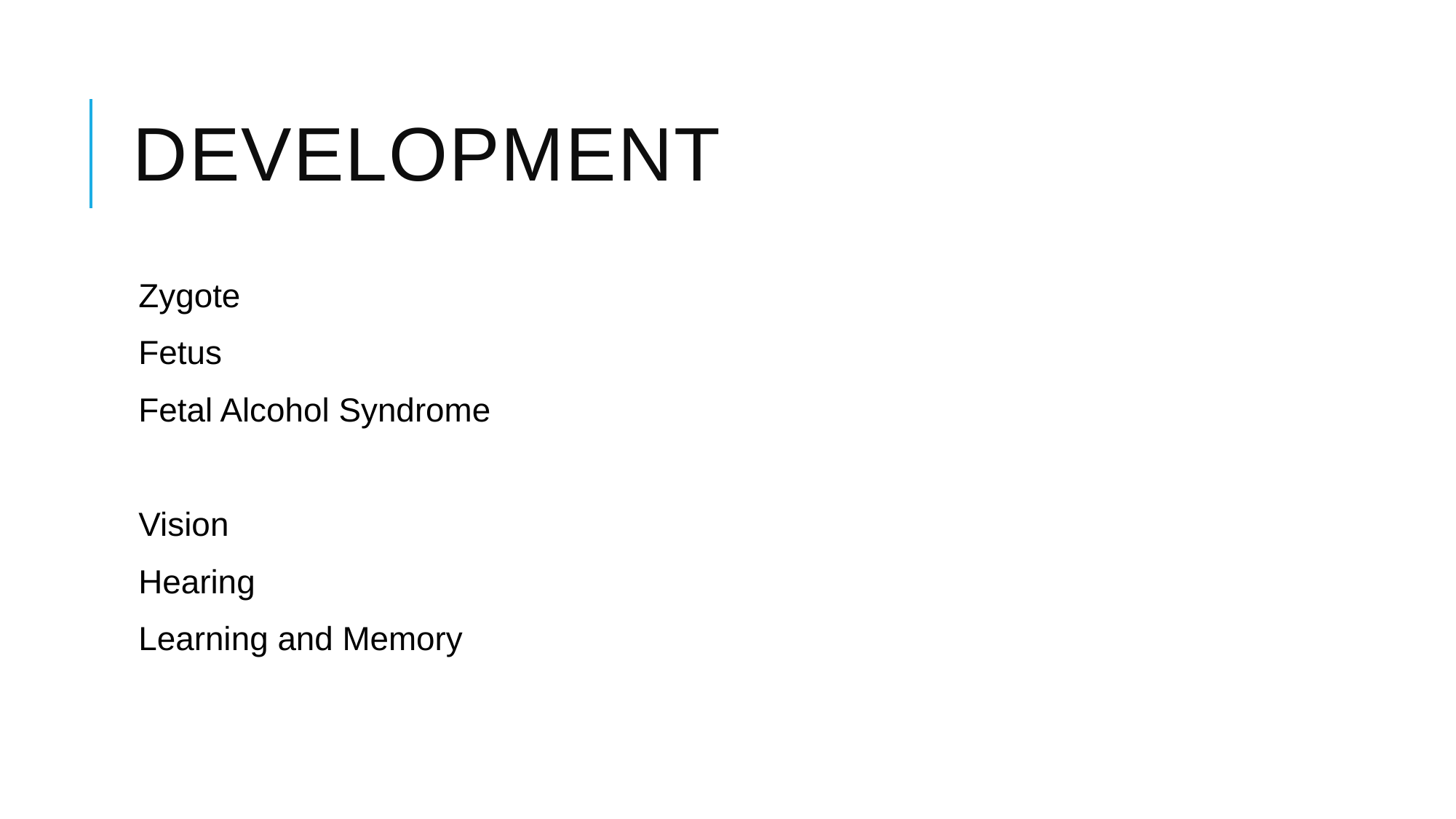

# Development
Zygote
Fetus
Fetal Alcohol Syndrome

Vision
Hearing
Learning and Memory